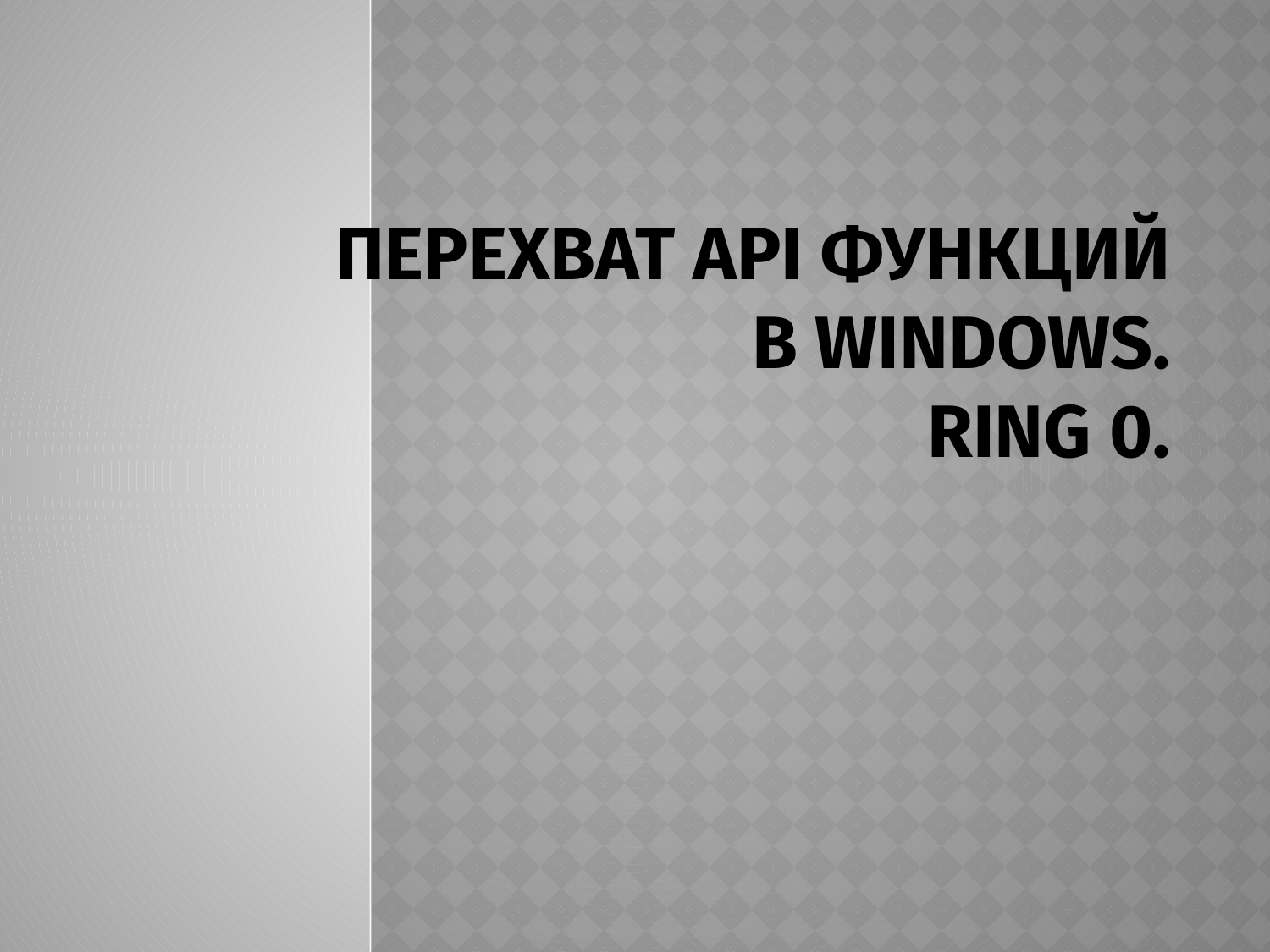

# Перехват API функций в Windows. Ring 0.